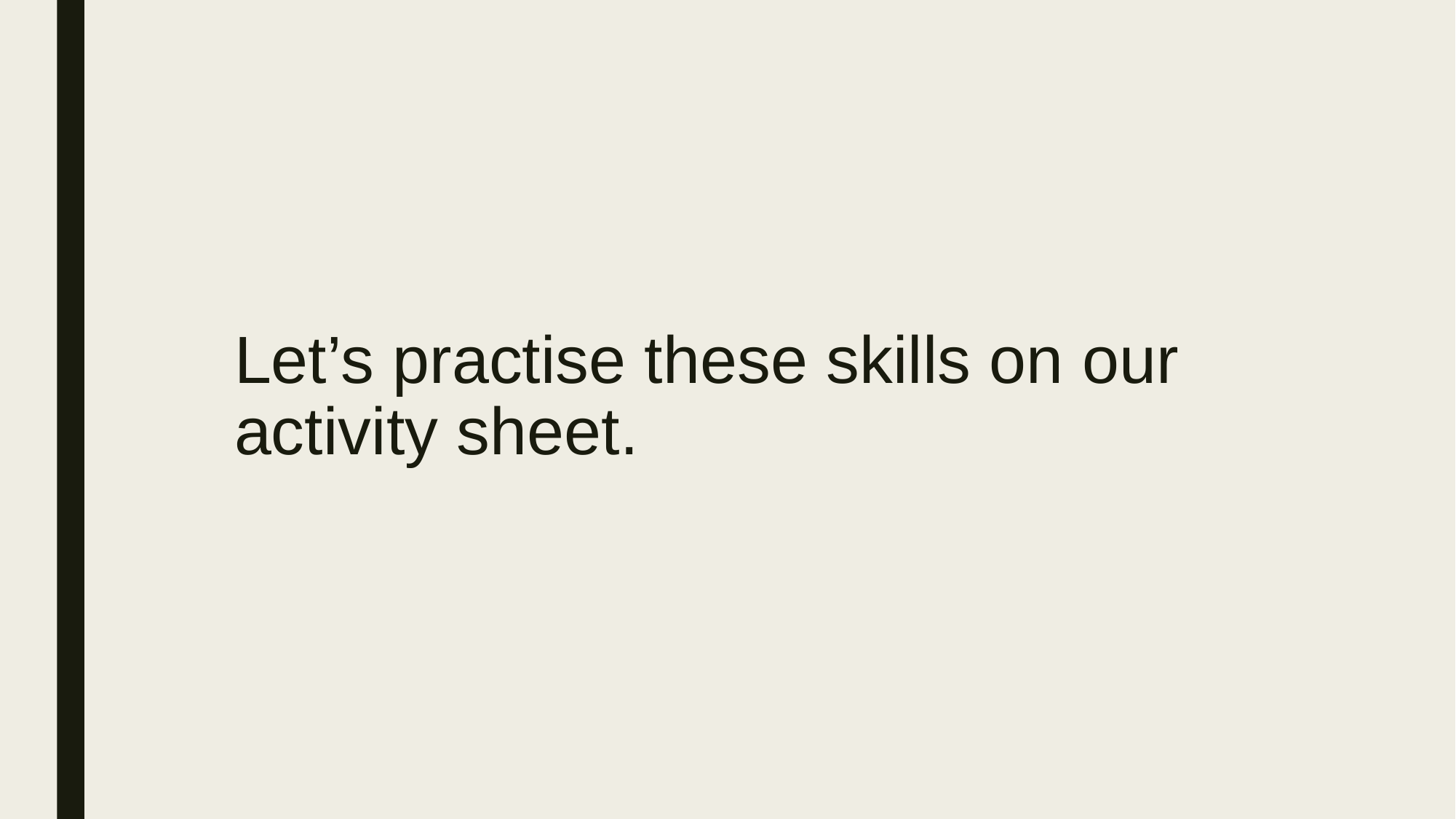

# Let’s practise these skills on our activity sheet.